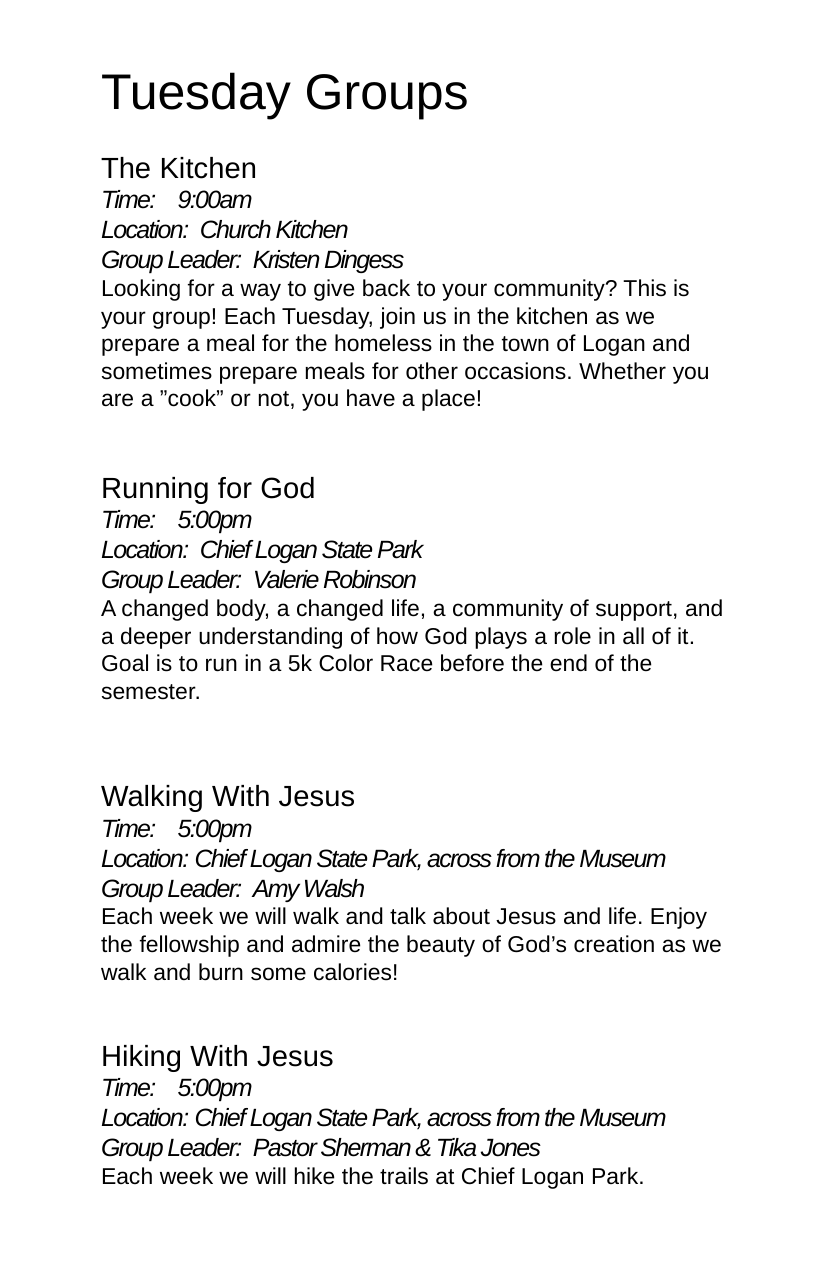

Tuesday Groups

The Kitchen
Time:    9:00am
Location:  Church Kitchen
Group Leader:  Kristen Dingess
Looking for a way to give back to your community? This is your group! Each Tuesday, join us in the kitchen as we prepare a meal for the homeless in the town of Logan and sometimes prepare meals for other occasions. Whether you are a ”cook” or not, you have a place!

Running for God
Time:    5:00pm
Location:  Chief Logan State Park
Group Leader:  Valerie Robinson
A changed body, a changed life, a community of support, and a deeper understanding of how God plays a role in all of it.  Goal is to run in a 5k Color Race before the end of the semester.

Walking With Jesus
Time:    5:00pm
Location: Chief Logan State Park, across from the Museum
Group Leader:  Amy Walsh
Each week we will walk and talk about Jesus and life. Enjoy the fellowship and admire the beauty of God’s creation as we walk and burn some calories!

Hiking With Jesus
Time:    5:00pm
Location: Chief Logan State Park, across from the Museum
Group Leader:  Pastor Sherman & Tika Jones
Each week we will hike the trails at Chief Logan Park.